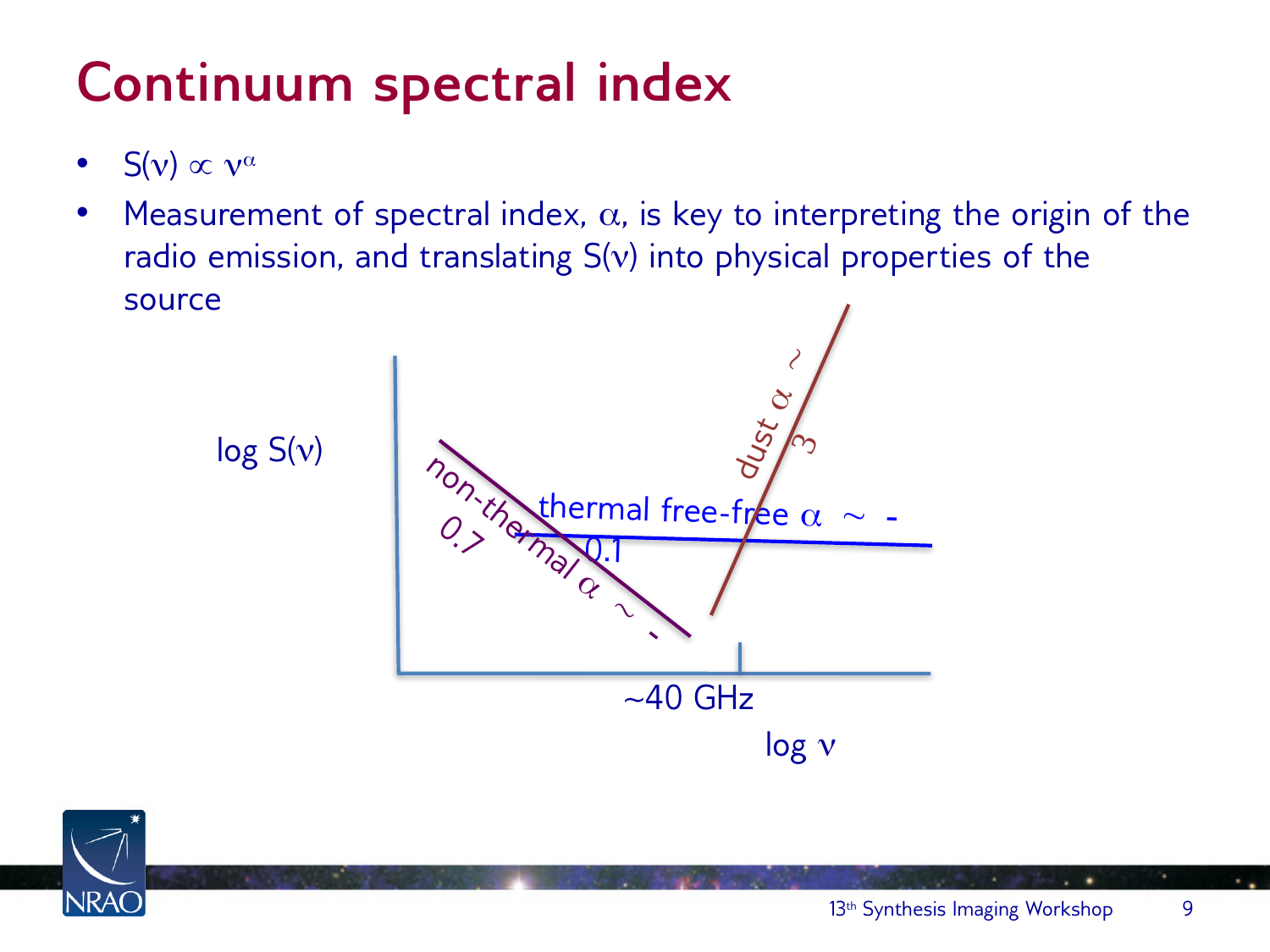

# Continuum spectral index
S(ν) ∝ να
Measurement of spectral index, α, is key to interpreting the origin of the radio emission, and translating S(ν) into physical properties of the source
dust α ∼ 3
log S(ν)
non-thermal α ∼ −0.7
thermal free-free α ∼ −0.1
~40 GHz
log ν
13th Synthesis Imaging Workshop
9